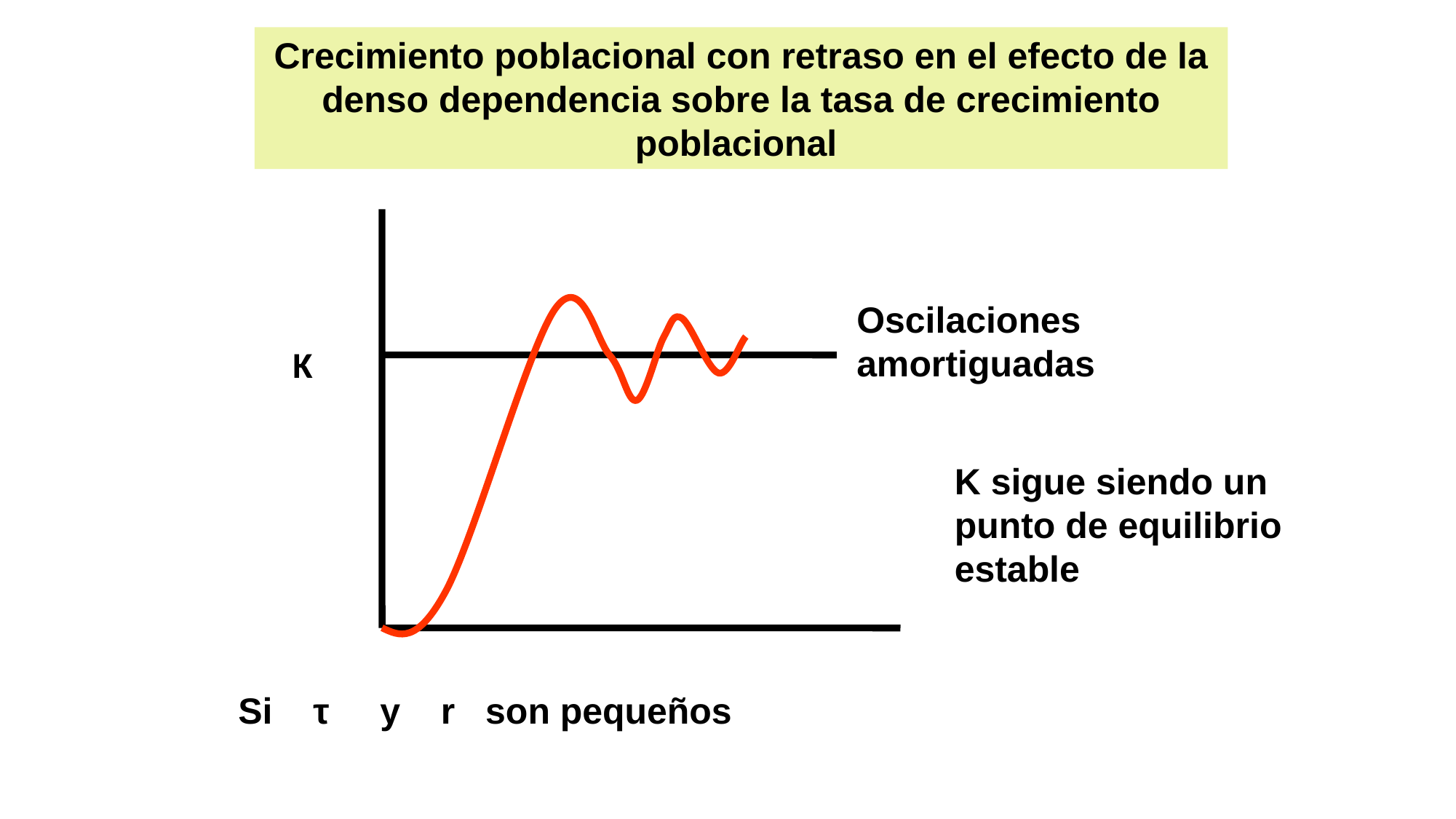

Crecimiento poblacional con retraso en el efecto de la denso dependencia sobre la tasa de crecimiento poblacional

K

Oscilaciones amortiguadas
K sigue siendo un punto de equilibrio estable
Si    τ     y    r   son pequeños